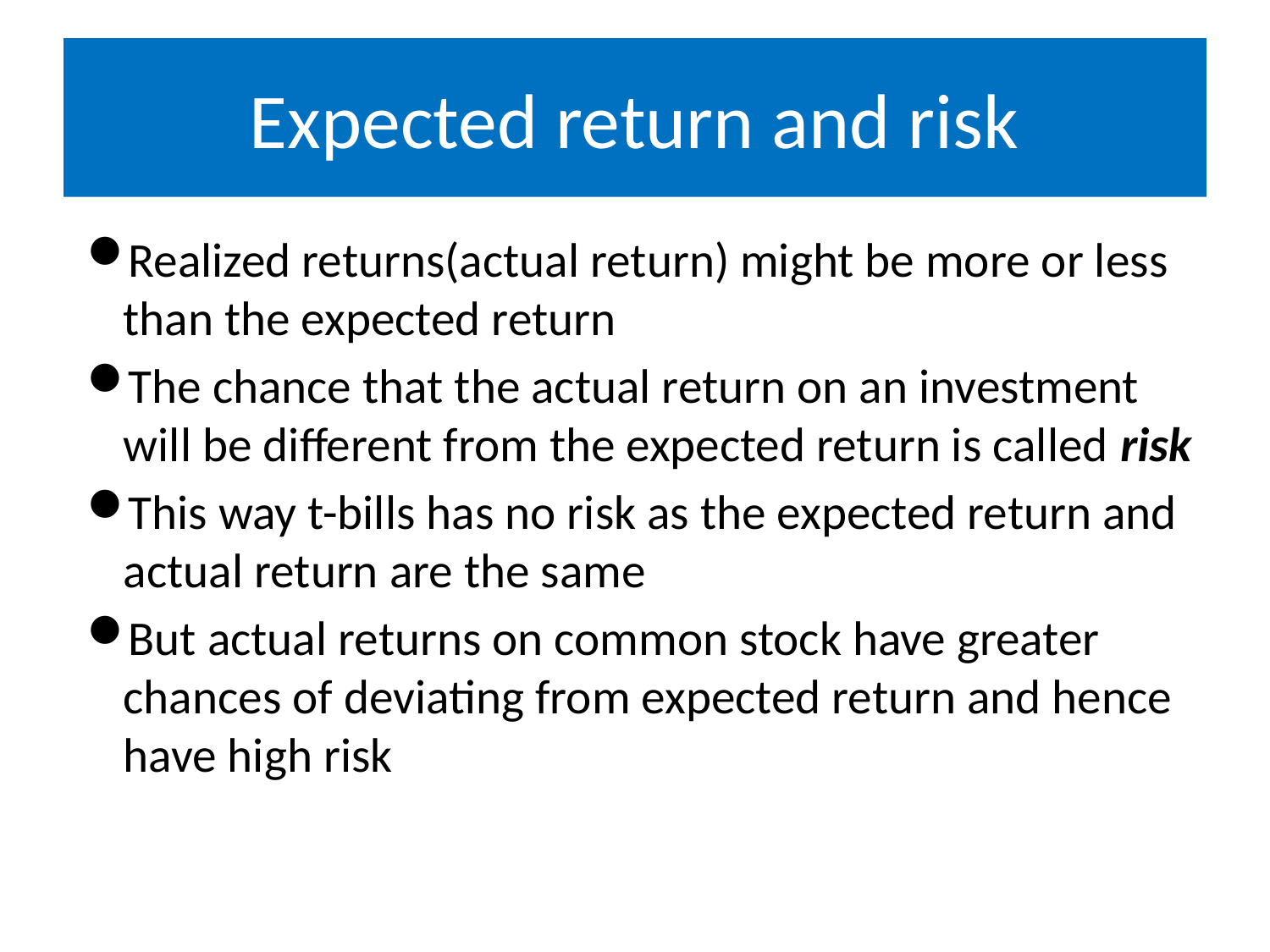

# Expected return and risk
Realized returns(actual return) might be more or less than the expected return
The chance that the actual return on an investment will be different from the expected return is called risk
This way t-bills has no risk as the expected return and actual return are the same
But actual returns on common stock have greater chances of deviating from expected return and hence have high risk